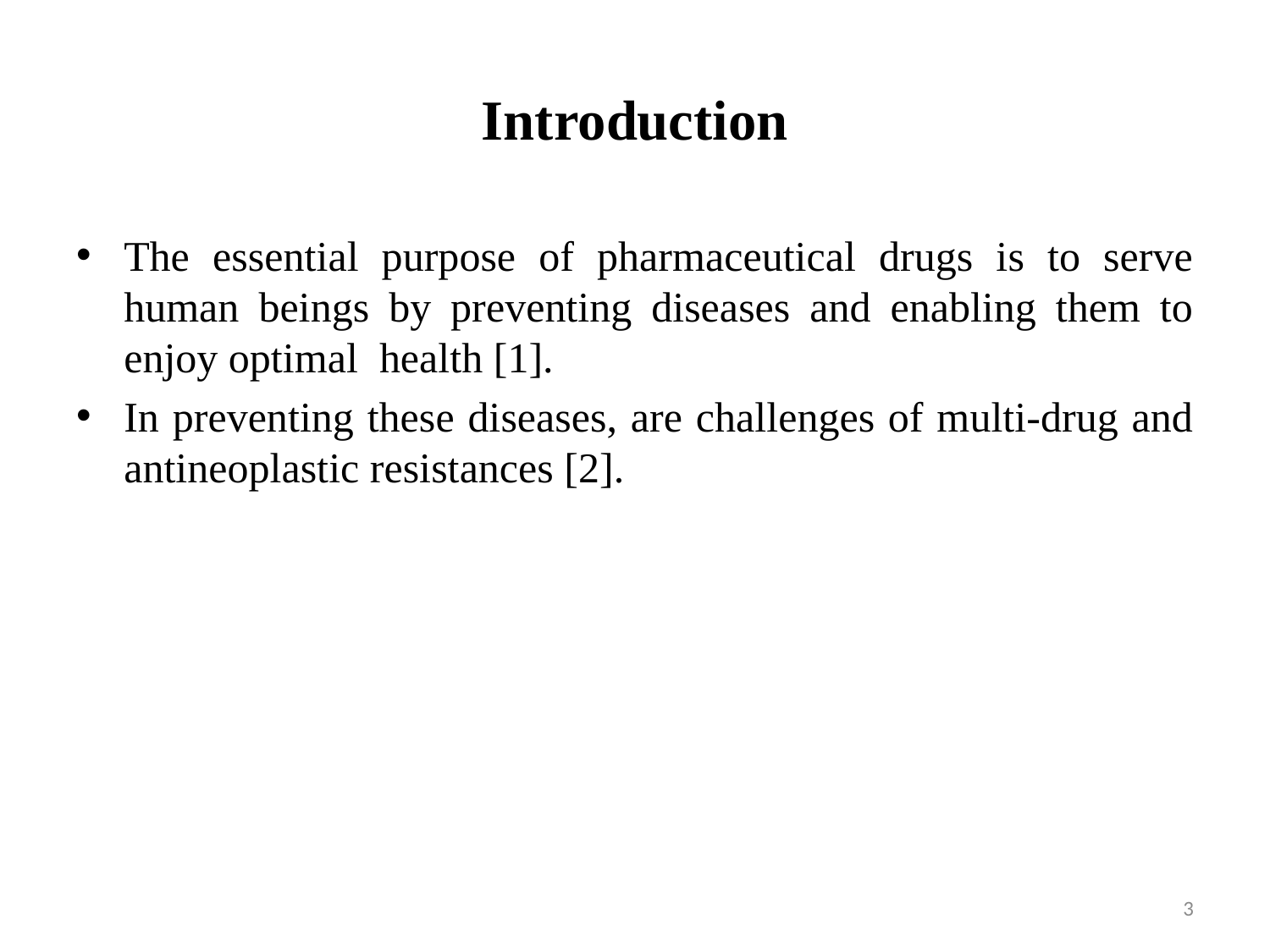

# Introduction
The essential purpose of pharmaceutical drugs is to serve human beings by preventing diseases and enabling them to enjoy optimal  health [1].
In preventing these diseases, are challenges of multi-drug and antineoplastic resistances [2].

3